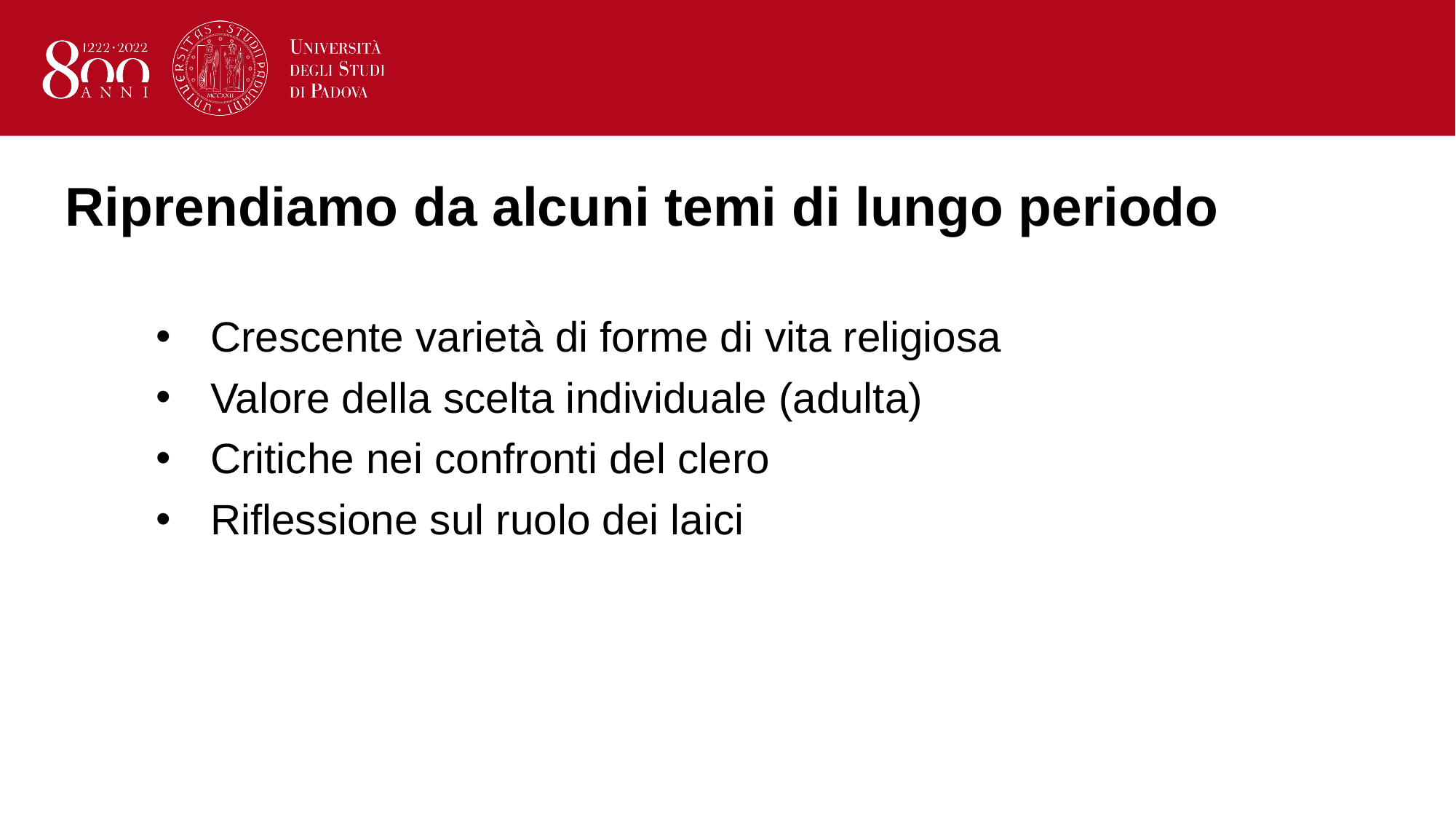

# Riprendiamo da alcuni temi di lungo periodo
Crescente varietà di forme di vita religiosa
Valore della scelta individuale (adulta)
Critiche nei confronti del clero
Riflessione sul ruolo dei laici